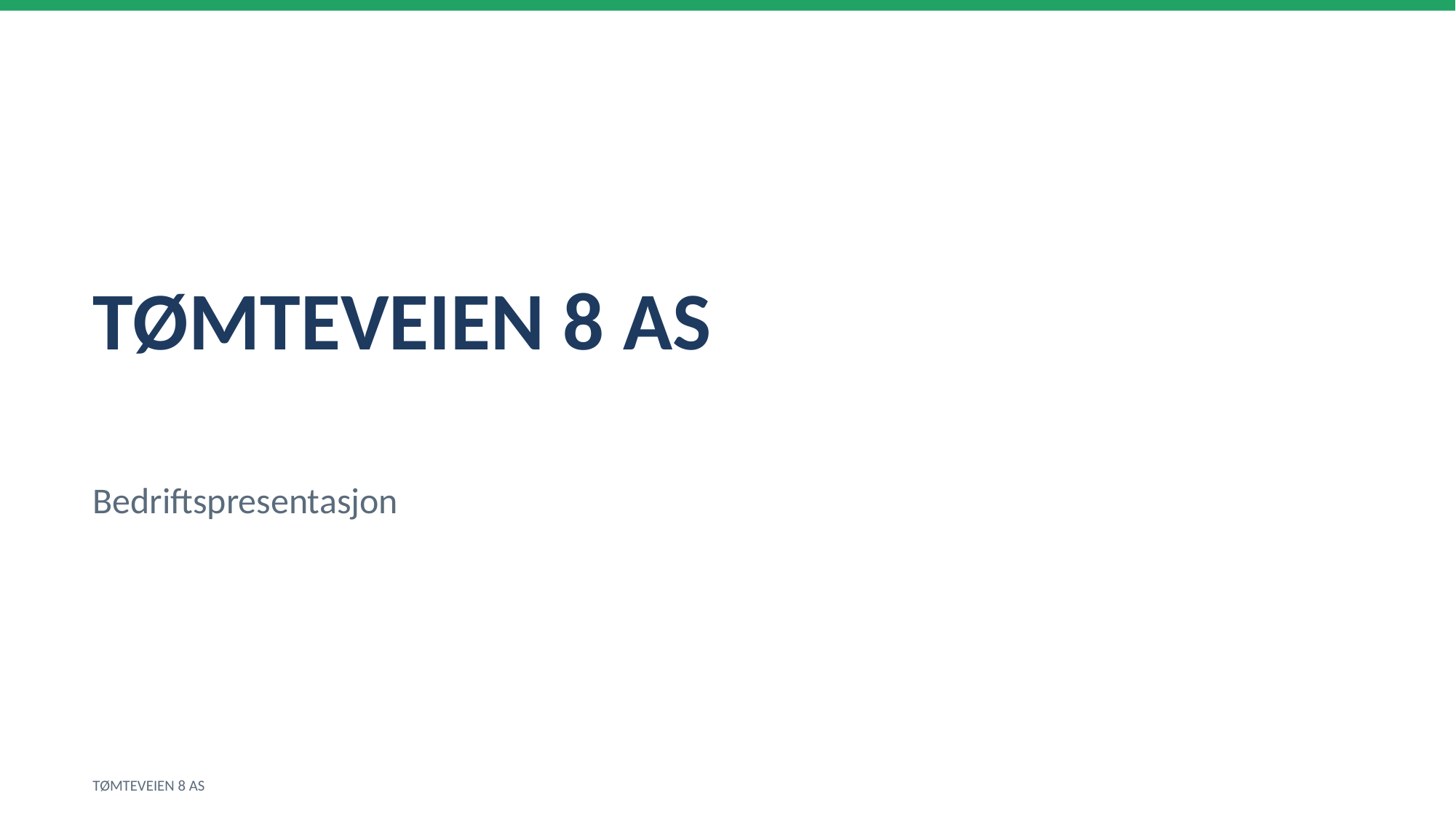

TØMTEVEIEN 8 AS
Bedriftspresentasjon
TØMTEVEIEN 8 AS